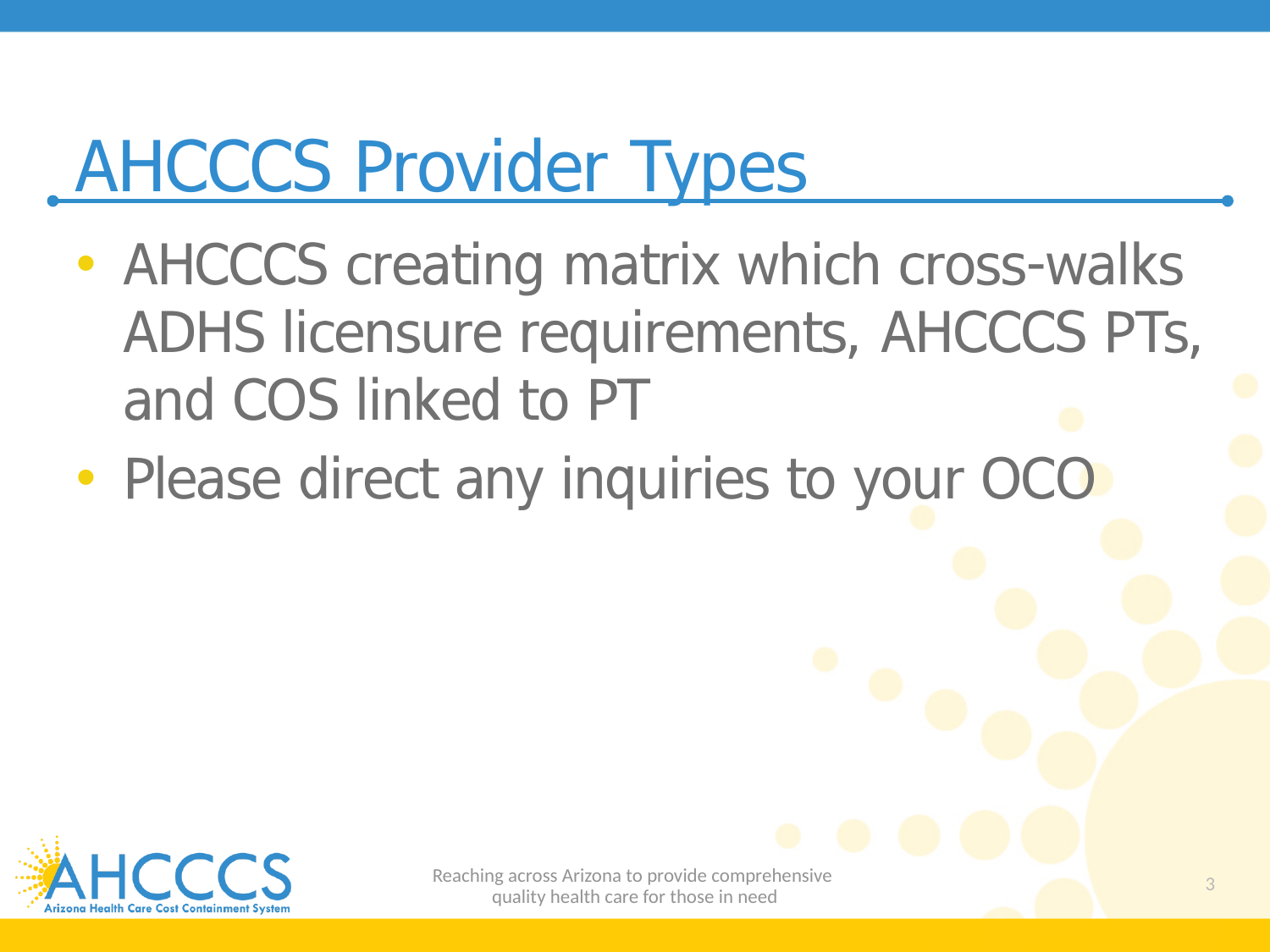

# AHCCCS Provider Types
AHCCCS creating matrix which cross-walks ADHS licensure requirements, AHCCCS PTs, and COS linked to PT
Please direct any inquiries to your OCO
Reaching across Arizona to provide comprehensive
quality health care for those in need
3